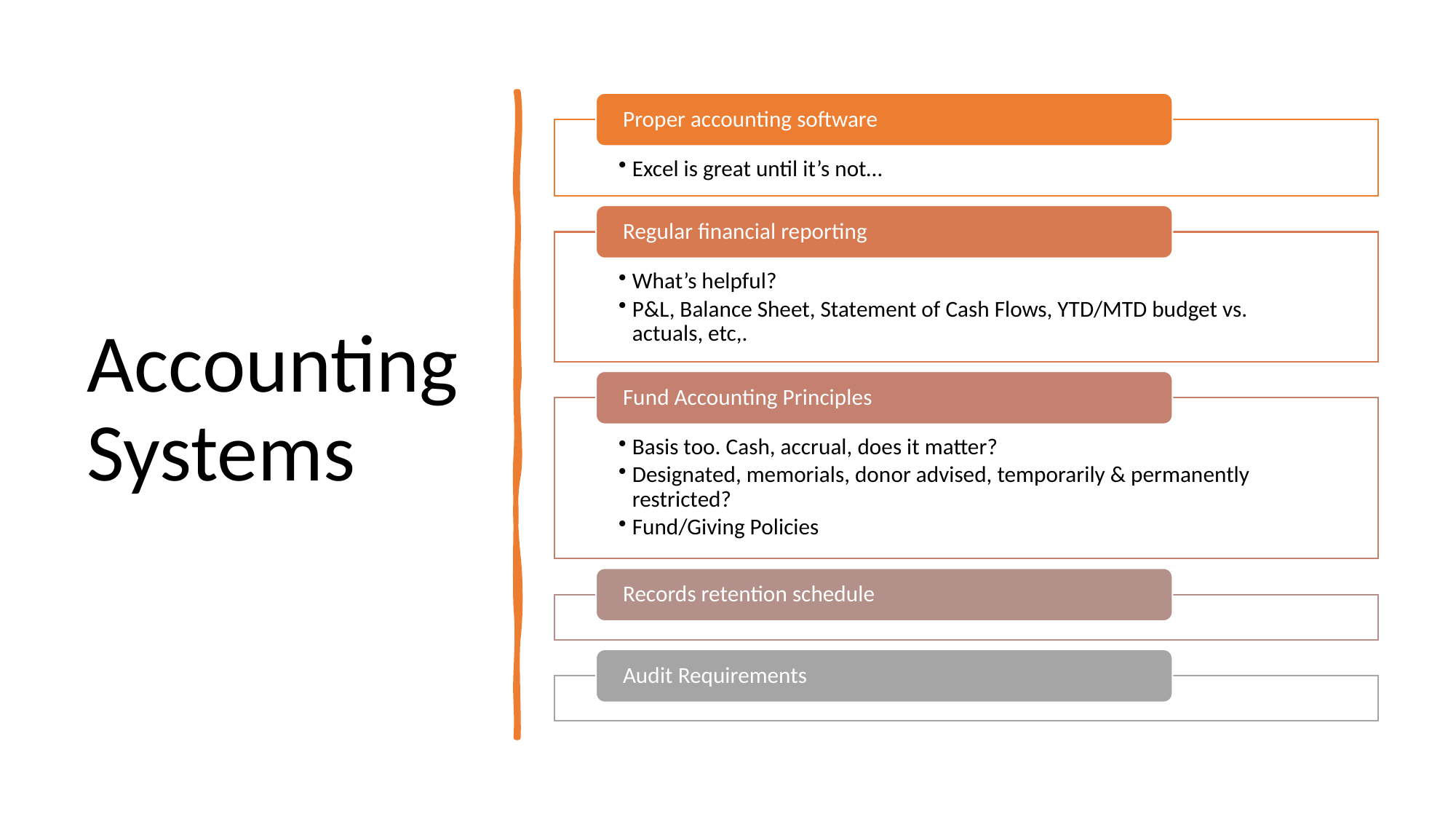

Excel is great until it’s not…
Proper accounting software
What’s helpful?
P&L, Balance Sheet, Statement of Cash Flows, YTD/MTD budget vs. actuals, etc,.
Regular financial reporting
Basis too. Cash, accrual, does it matter?
Designated, memorials, donor advised, temporarily & permanently restricted?
Fund/Giving Policies
Fund Accounting Principles
Records retention schedule
Audit Requirements
# Accounting Systems